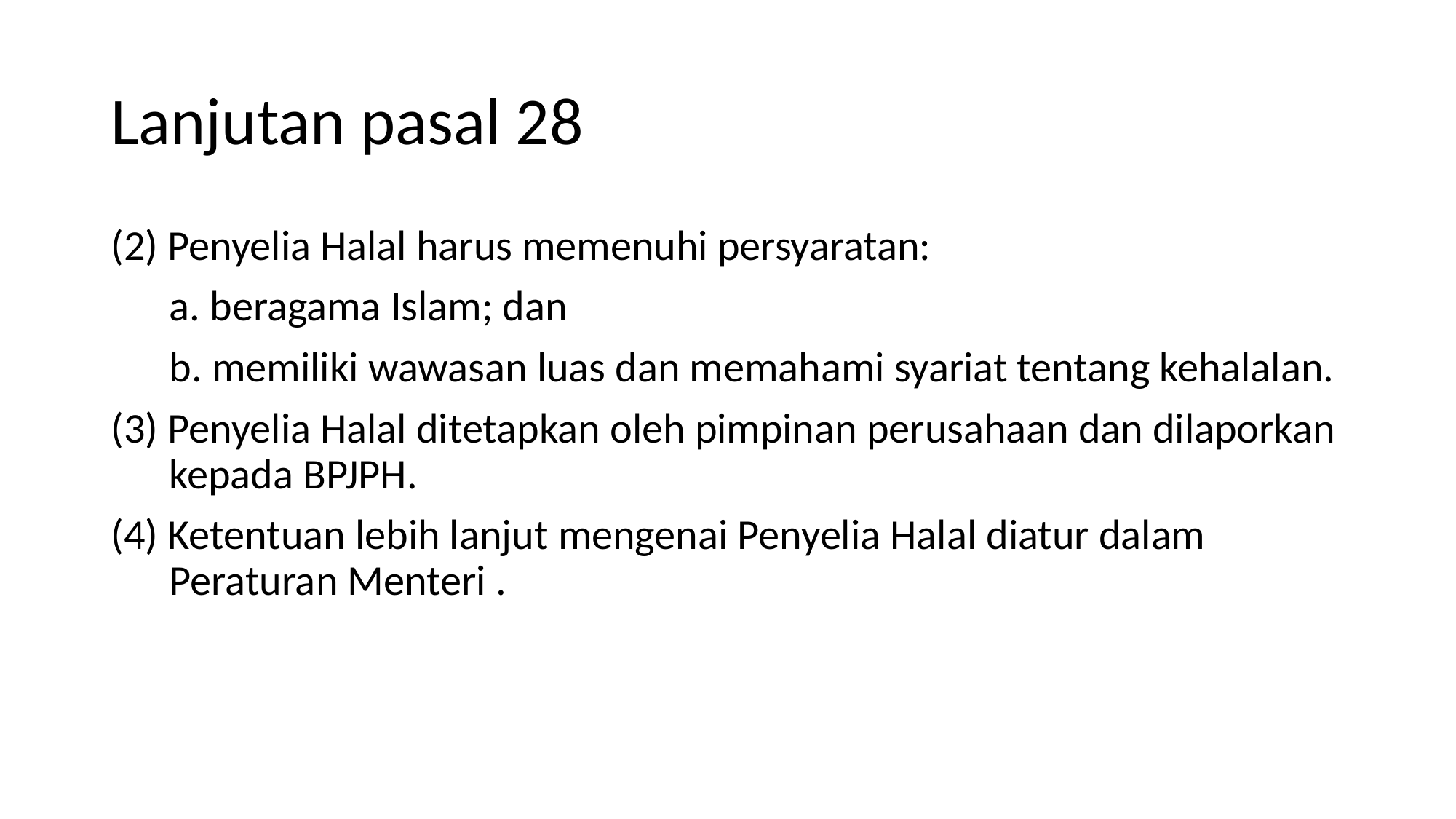

# Lanjutan pasal 28
(2) Penyelia Halal harus memenuhi persyaratan:
a. beragama Islam; dan
b. memiliki wawasan luas dan memahami syariat tentang kehalalan.
(3) Penyelia Halal ditetapkan oleh pimpinan perusahaan dan dilaporkan kepada BPJPH.
(4) Ketentuan lebih lanjut mengenai Penyelia Halal diatur dalam Peraturan Menteri .